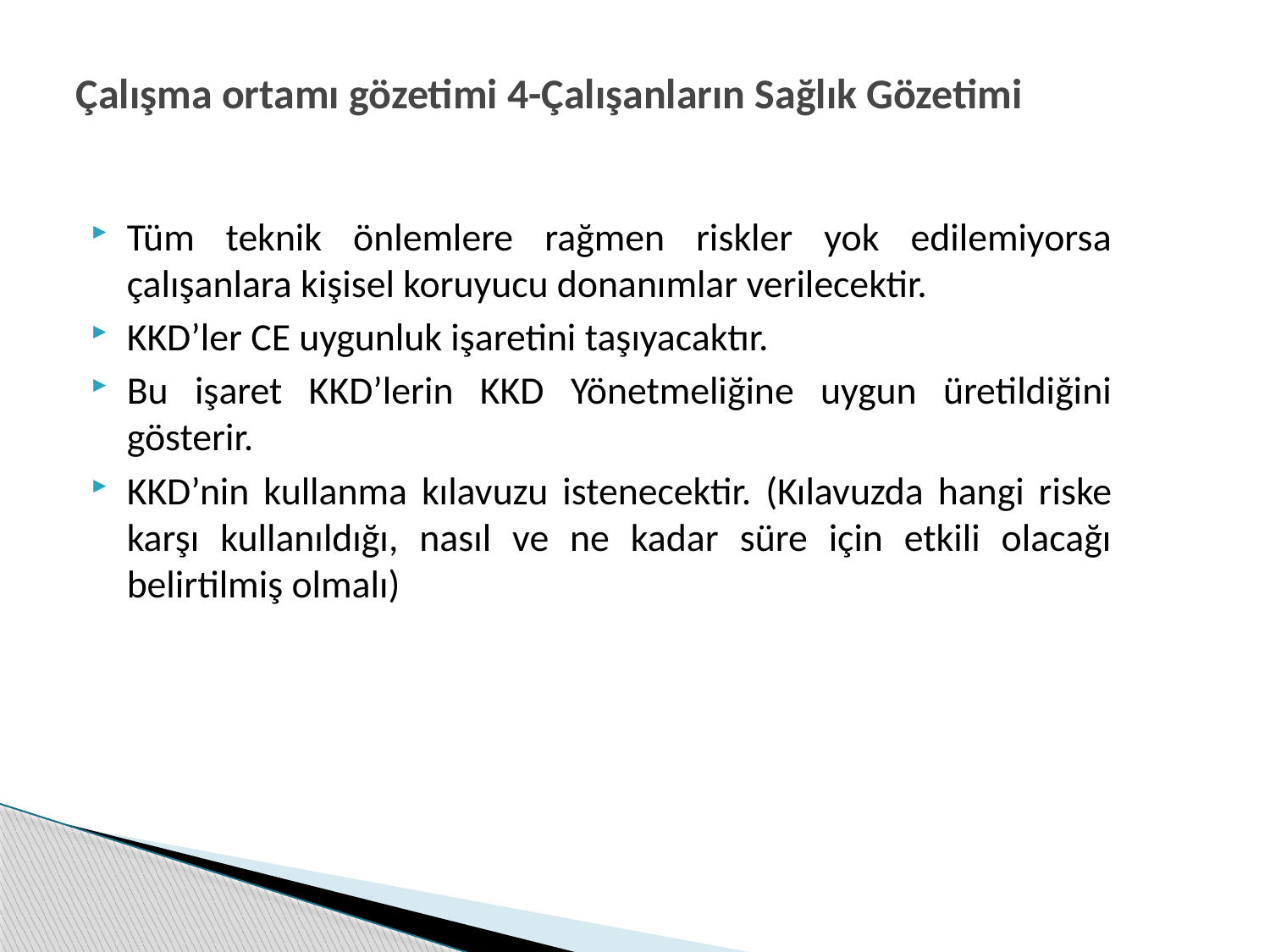

# Çalışma ortamı gözetimi 4-Çalışanların Sağlık Gözetimi
Tüm teknik önlemlere rağmen riskler yok edilemiyorsa çalışanlara kişisel koruyucu donanımlar verilecektir.
KKD’ler CE uygunluk işaretini taşıyacaktır.
Bu işaret KKD’lerin KKD Yönetmeliğine uygun üretildiğini gösterir.
KKD’nin kullanma kılavuzu istenecektir. (Kılavuzda hangi riske karşı kullanıldığı, nasıl ve ne kadar süre için etkili olacağı belirtilmiş olmalı)